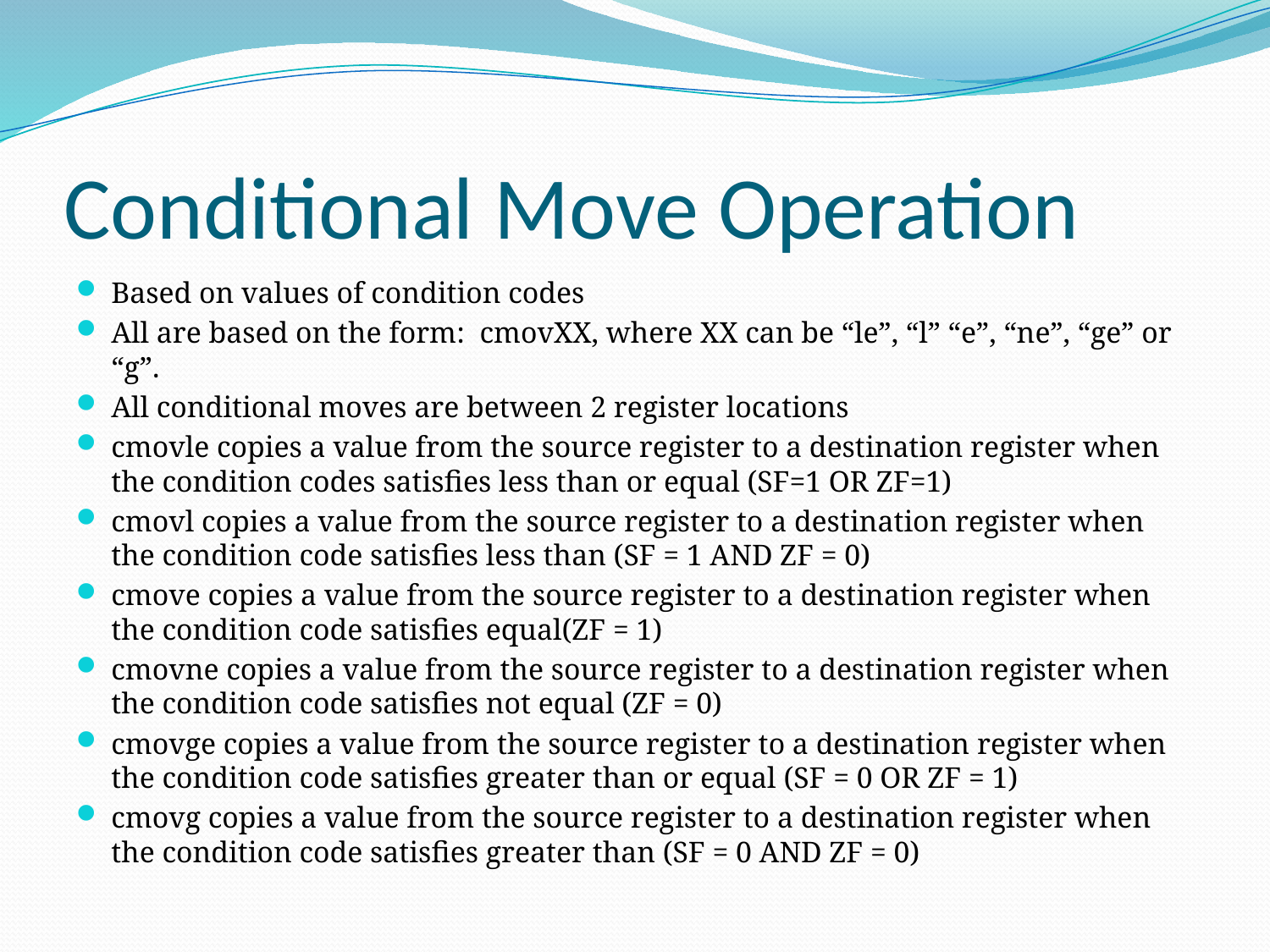

# Conditional Move Operation
Based on values of condition codes
All are based on the form:  cmovXX, where XX can be “le”, “l” “e”, “ne”, “ge” or “g”.
All conditional moves are between 2 register locations
cmovle copies a value from the source register to a destination register when the condition codes satisfies less than or equal (SF=1 OR ZF=1)
cmovl copies a value from the source register to a destination register when the condition code satisfies less than (SF = 1 AND ZF = 0)
cmove copies a value from the source register to a destination register when the condition code satisfies equal(ZF = 1)
cmovne copies a value from the source register to a destination register when the condition code satisfies not equal (ZF = 0)
cmovge copies a value from the source register to a destination register when the condition code satisfies greater than or equal (SF = 0 OR ZF = 1)
cmovg copies a value from the source register to a destination register when the condition code satisfies greater than (SF = 0 AND ZF = 0)